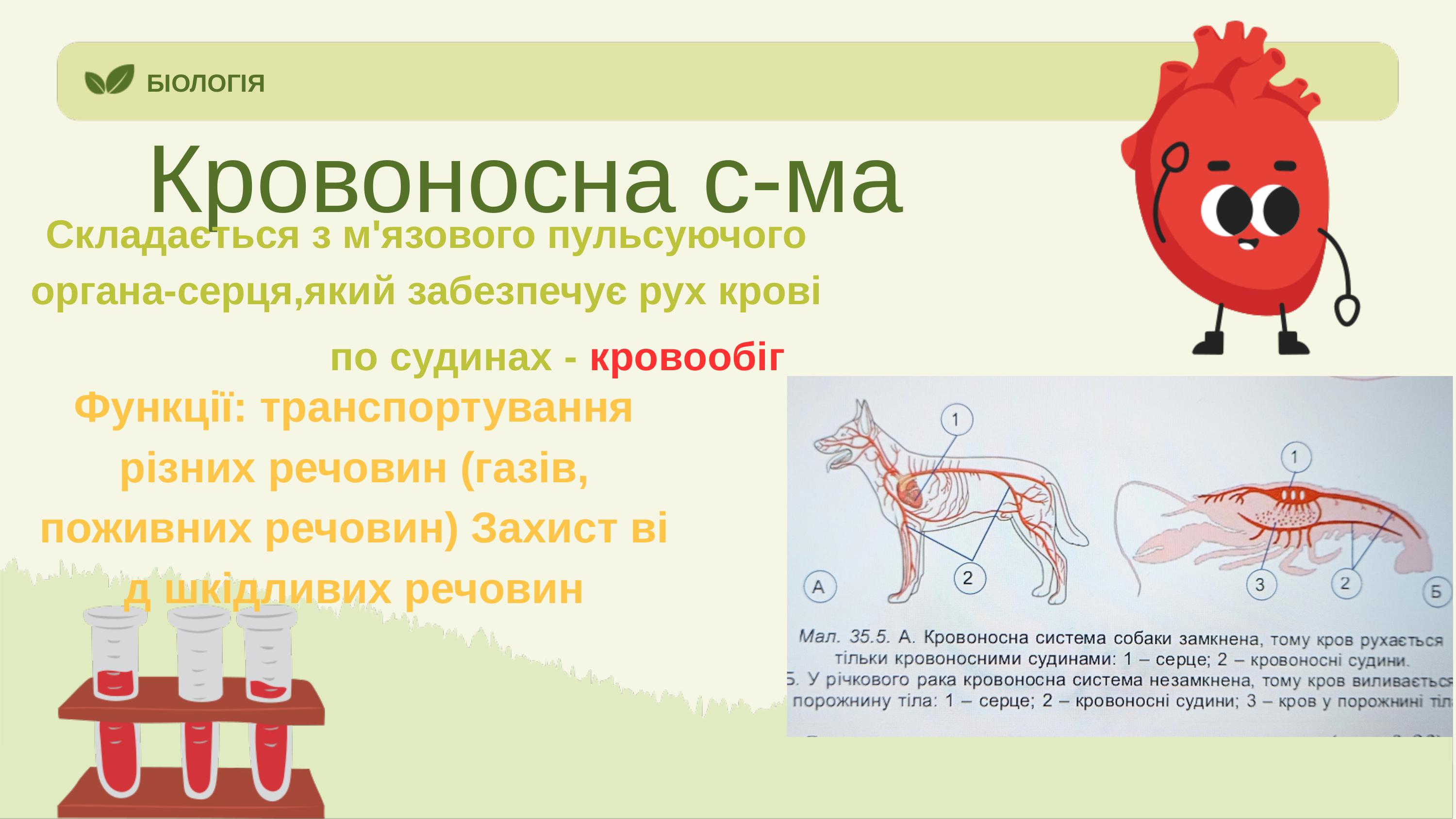

БІОЛОГІЯ
Кровоносна с-ма
Складається з м'язового пульсуючого органа-серця,який забезпечує рух крові
по судинах - кровообіг
Функції: транспортування різних речовин (газів, поживних речовин) Захист ві д шкідливих речовин